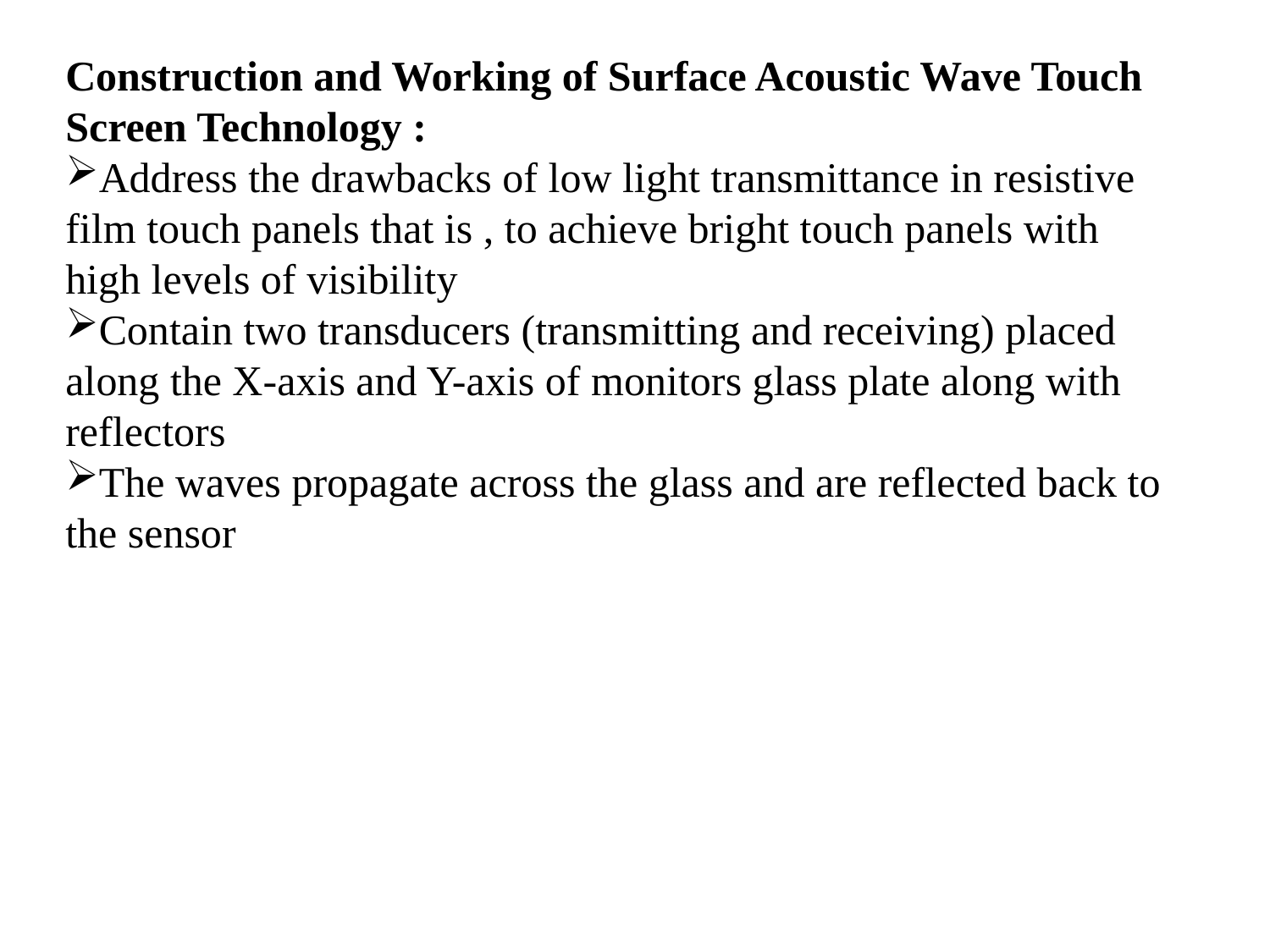

Construction and Working of Surface Acoustic Wave Touch Screen Technology :
Address the drawbacks of low light transmittance in resistive  film touch panels that is , to achieve bright touch panels with high levels of visibility
Contain two transducers (transmitting and receiving) placed along the X-axis and Y-axis of monitors glass plate along with reflectors
The waves propagate across the glass and are reflected back to the sensor